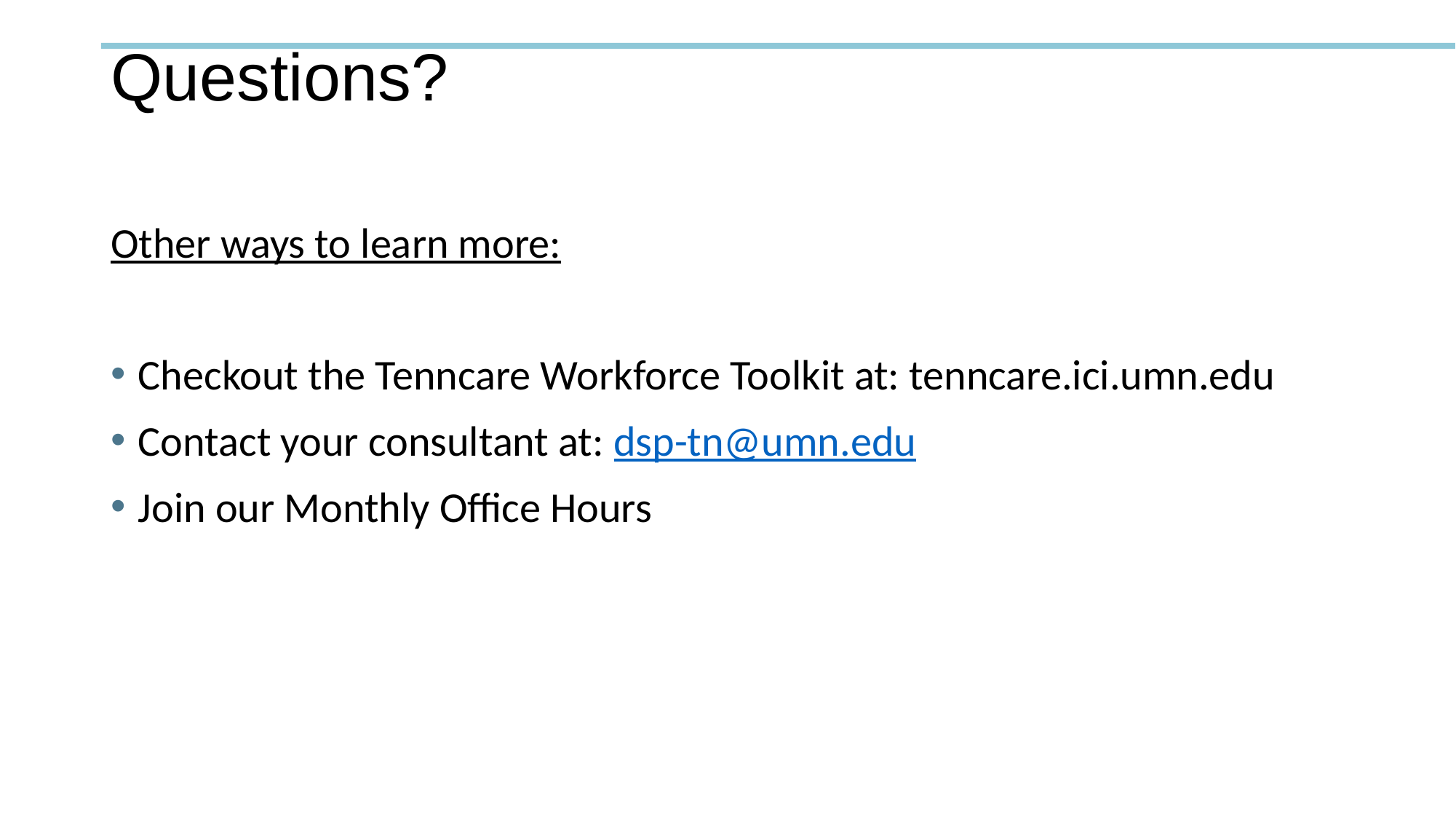

# Questions?

Other ways to learn more:

Checkout the Tenncare Workforce Toolkit at: tenncare.ici.umn.edu
Contact your consultant at: dsp-tn@umn.edu
Join our Monthly Office Hours